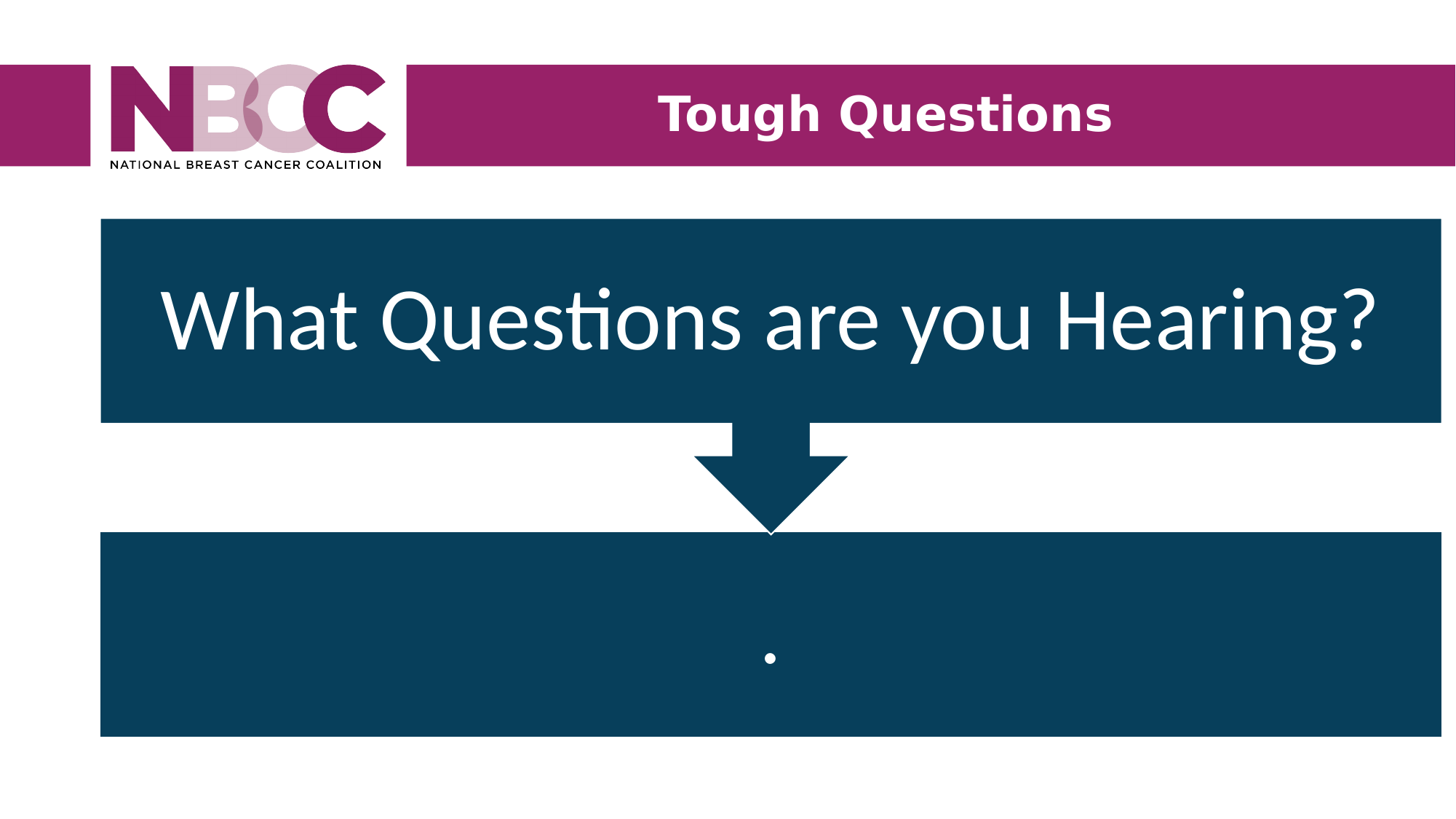

Tough Questions
.
What Questions are you Hearing?